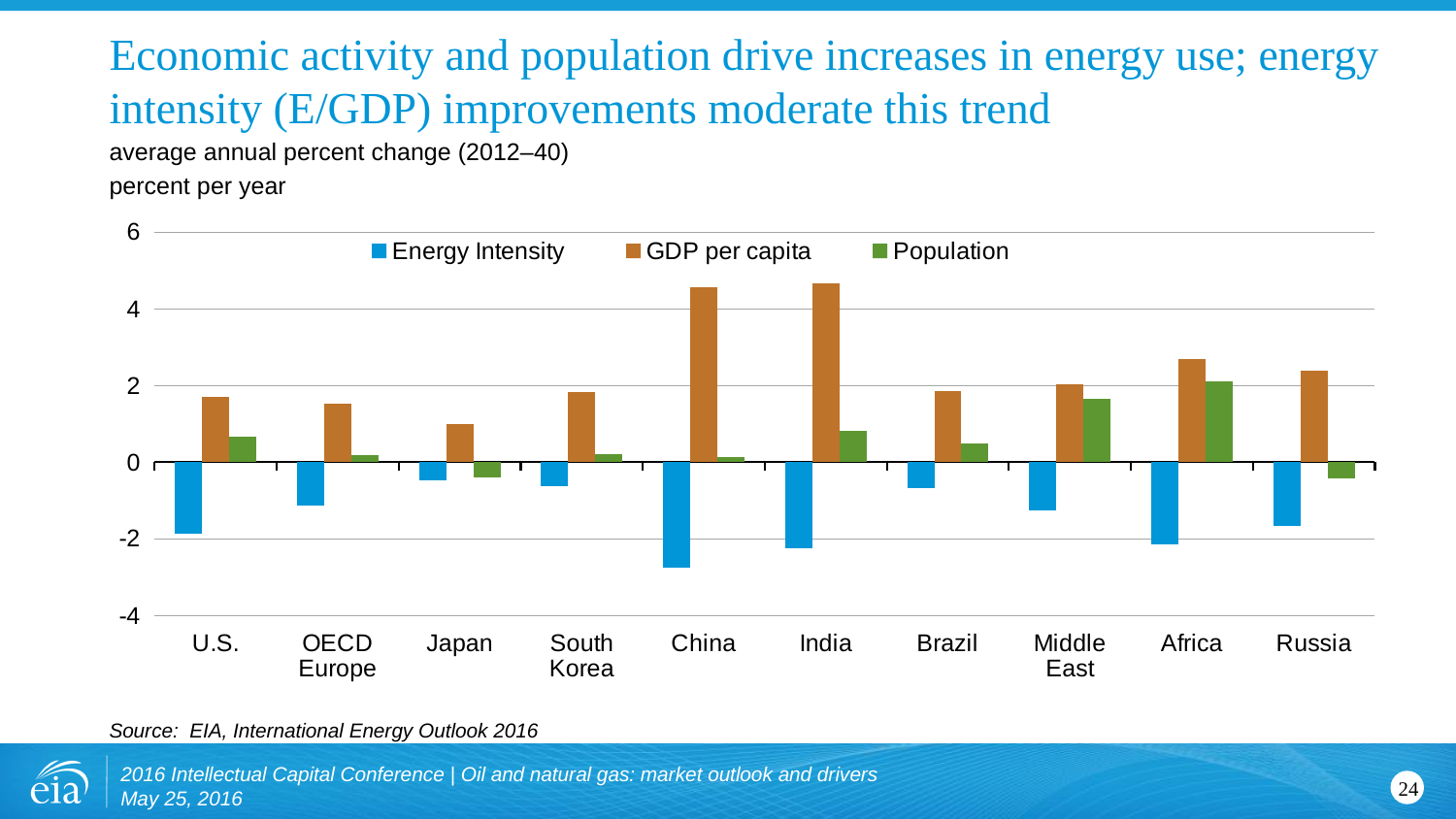

# Economic activity and population drive increases in energy use; energy intensity (E/GDP) improvements moderate this trend
average annual percent change (2012–40)
percent per year

### Chart

| Category | Energy Intensity | GDP per capita | Population |
|---|---|---|---|
| U.S. | -1.861357524030982 | 1.7152412465551103 | 0.6781060954195617 |
| OECD Europe | -1.1295244175517083 | 1.5249681416689365 | 0.19549058657903906 |
| Japan | -0.4807188428997855 | 0.9895195956060698 | -0.3842931028389063 |
| South Korea | -0.6282837357226012 | 1.8330856120548855 | 0.21944986375646014 |
| China | -2.758077403788417 | 4.558985184908693 | 0.1330103735698751 |
| India | -2.2519651506778926 | 4.65681293429312 | 0.8310995993105808 |
| Brazil | -0.6715378275177653 | 1.8641373704699982 | 0.502594732344197 |
| Middle East | -1.2670233898853578 | 2.035276223965554 | 1.6615509106450599 |
| Africa | -2.1515471868152725 | 2.685341343778491 | 2.100497954241476 |
| Russia | -1.656623145927405 | 2.3932932041868415 | -0.43082520415091974 |
Source:  EIA, International Energy Outlook 2016
2016 Intellectual Capital Conference | Oil and natural gas: market outlook and drivers May 25, 2016
24